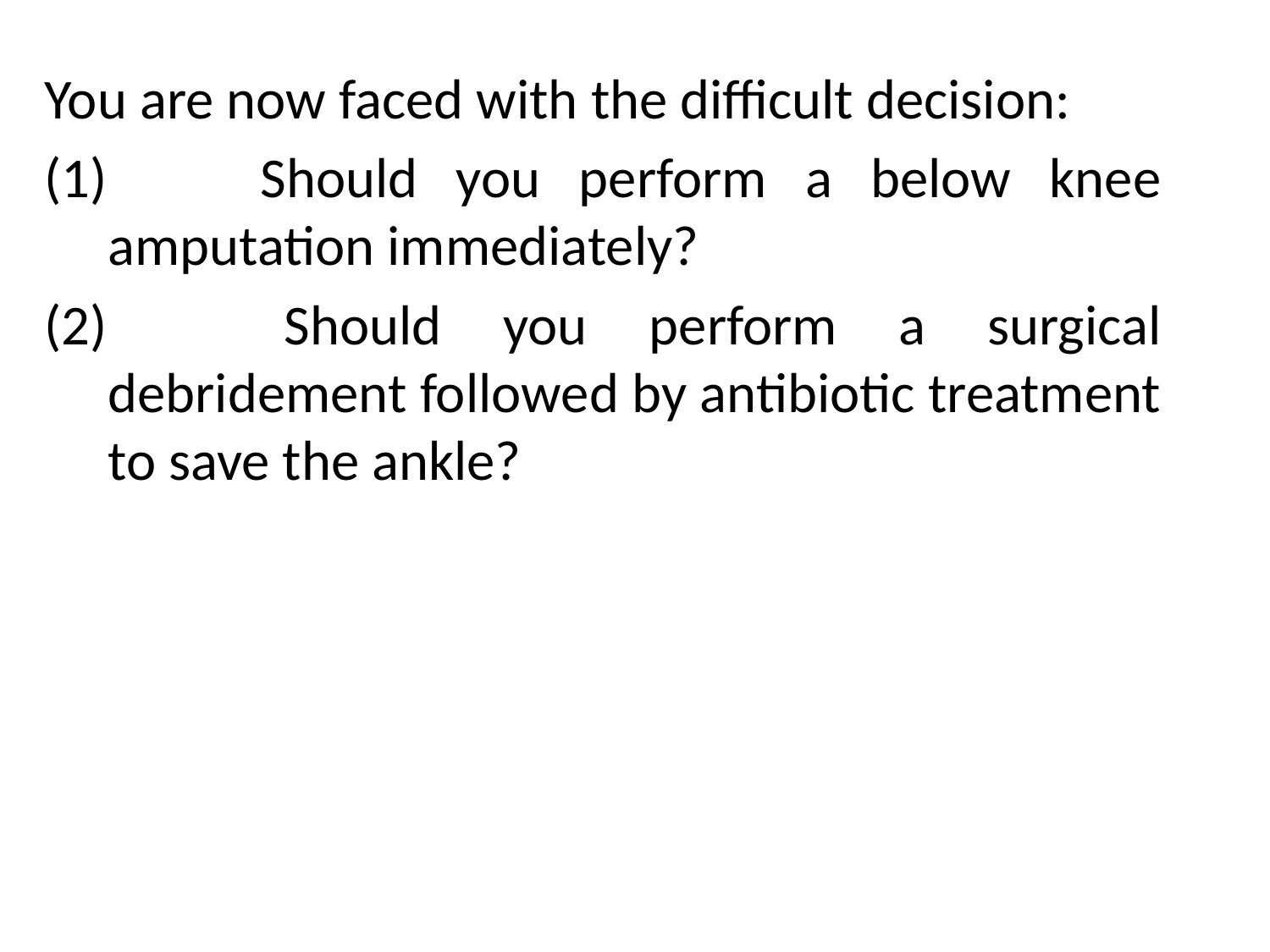

You are now faced with the difficult decision:
 	Should you perform a below knee amputation immediately?
 	Should you perform a surgical debridement followed by antibiotic treatment to save the ankle?